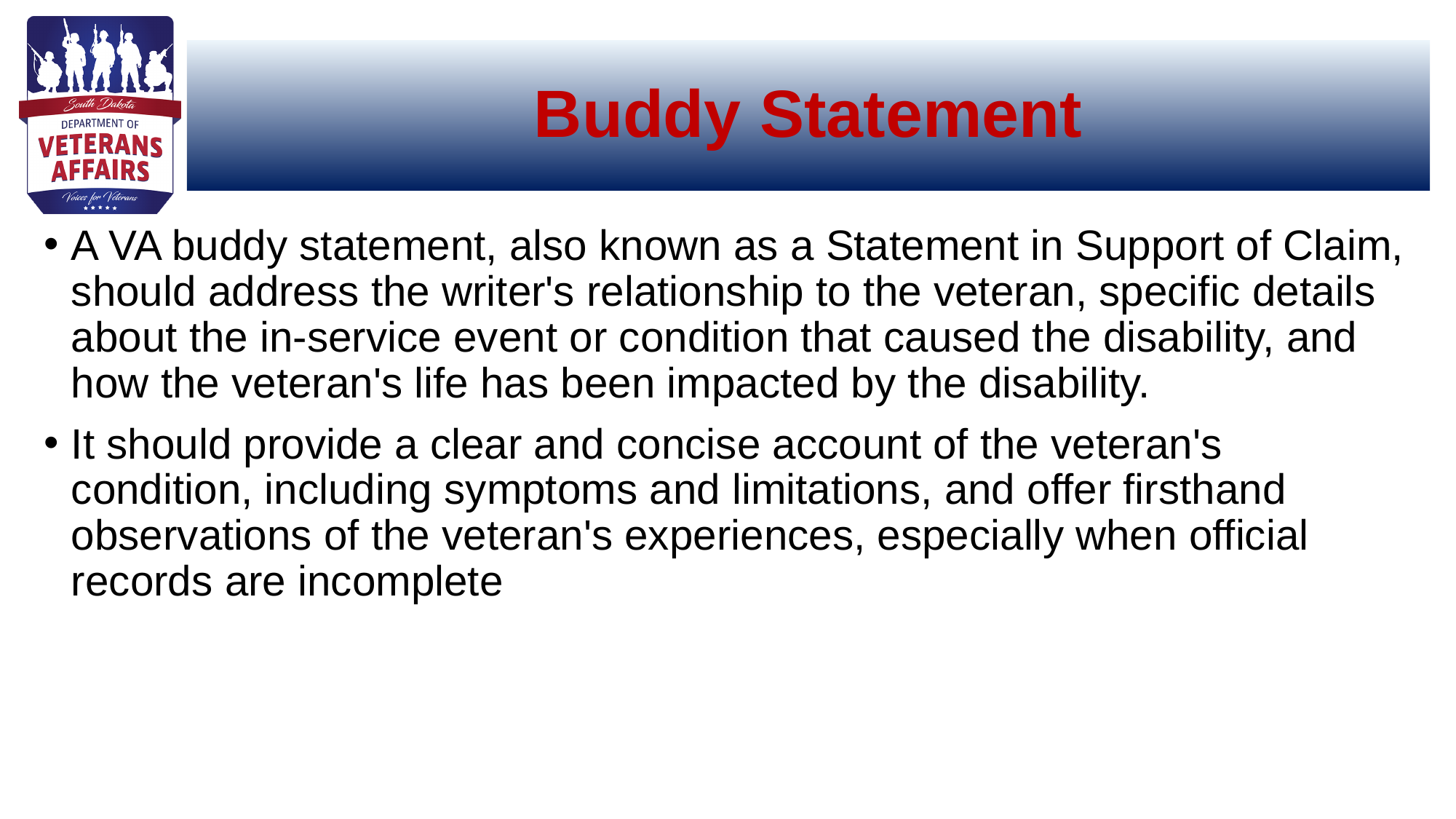

# Buddy Statement
A VA buddy statement, also known as a Statement in Support of Claim, should address the writer's relationship to the veteran, specific details about the in-service event or condition that caused the disability, and how the veteran's life has been impacted by the disability.
It should provide a clear and concise account of the veteran's condition, including symptoms and limitations, and offer firsthand observations of the veteran's experiences, especially when official records are incomplete